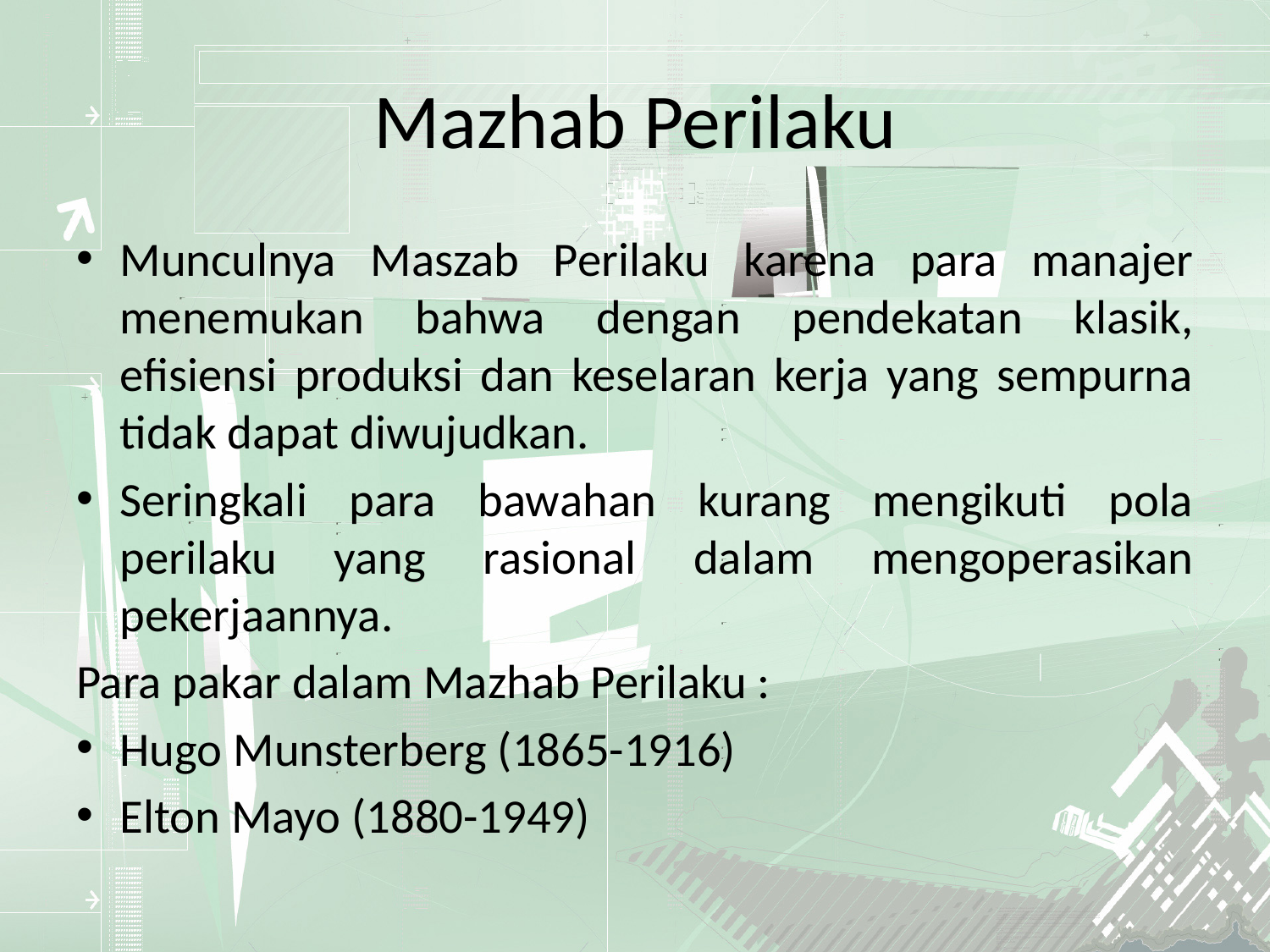

# Mazhab Perilaku
Munculnya Maszab Perilaku karena para manajer menemukan bahwa dengan pendekatan klasik, efisiensi produksi dan keselaran kerja yang sempurna tidak dapat diwujudkan.
Seringkali para bawahan kurang mengikuti pola perilaku yang rasional dalam mengoperasikan pekerjaannya.
Para pakar dalam Mazhab Perilaku :
Hugo Munsterberg (1865-1916)
Elton Mayo (1880-1949)